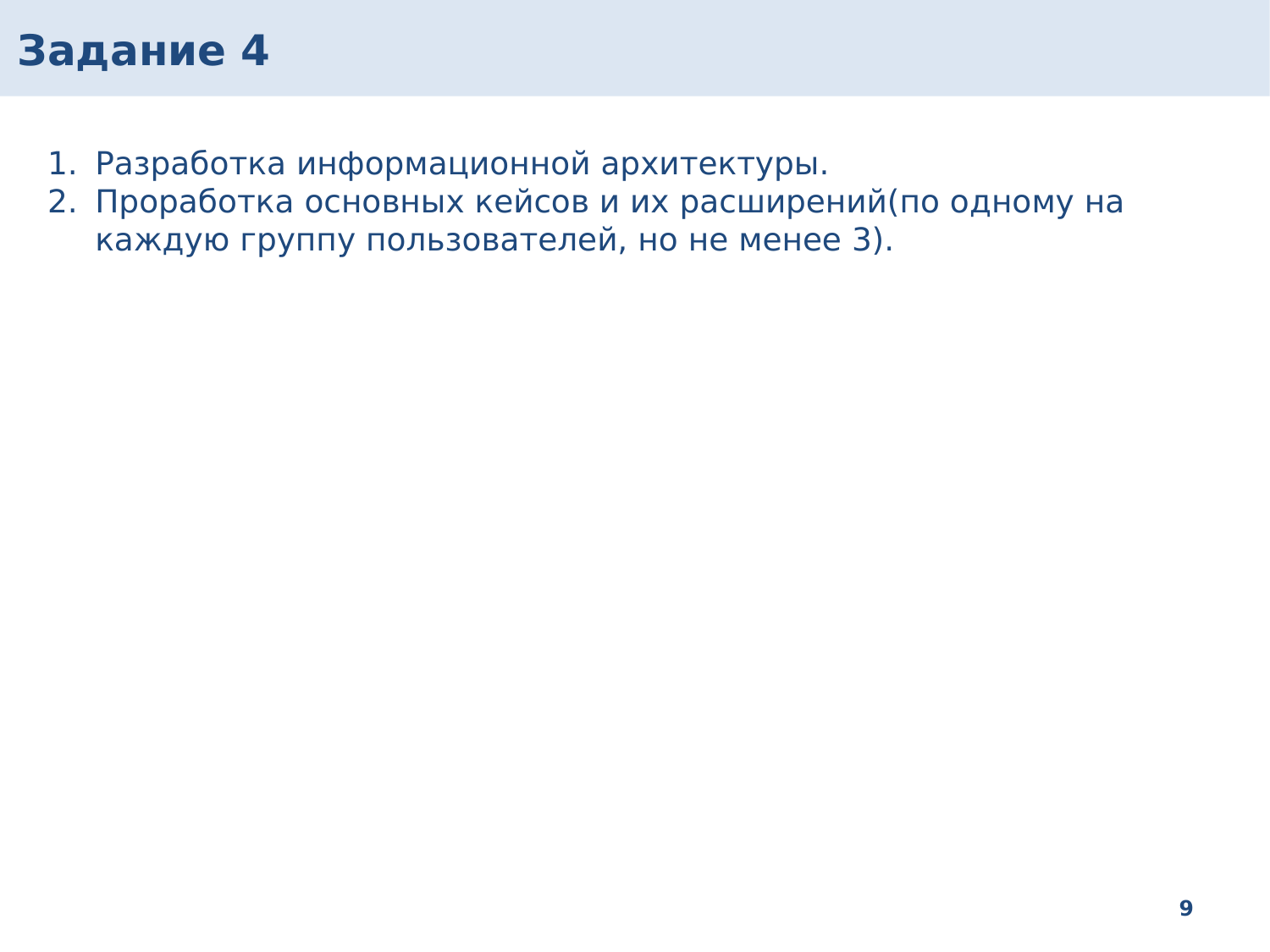

Задание 4
Разработка информационной архитектуры.
Проработка основных кейсов и их расширений(по одному на  каждую группу пользователей, но не менее 3).
9